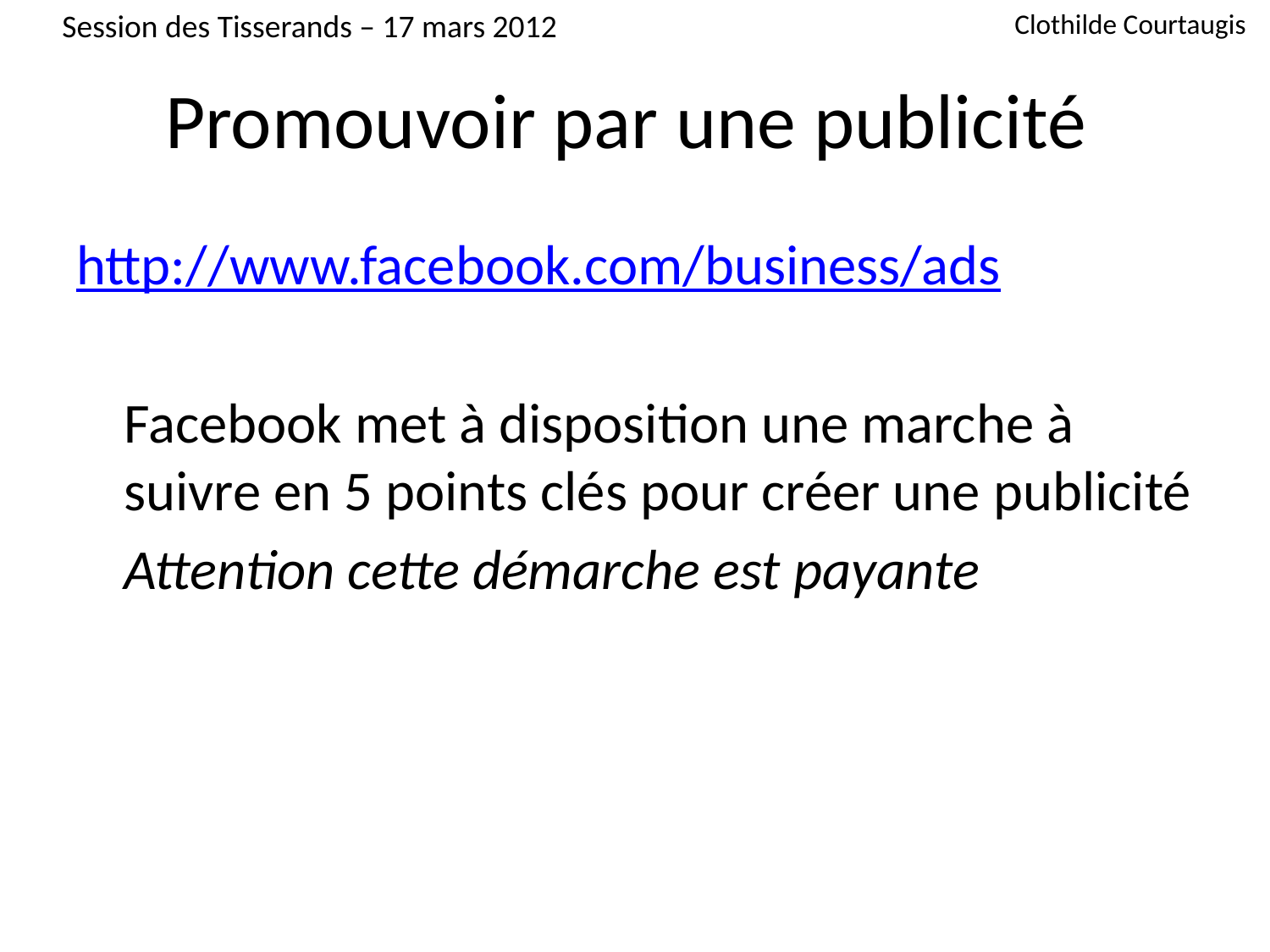

Session des Tisserands – 17 mars 2012
Clothilde Courtaugis
# Promouvoir par une publicité
http://www.facebook.com/business/ads

	Facebook met à disposition une marche à suivre en 5 points clés pour créer une publicité
	Attention cette démarche est payante